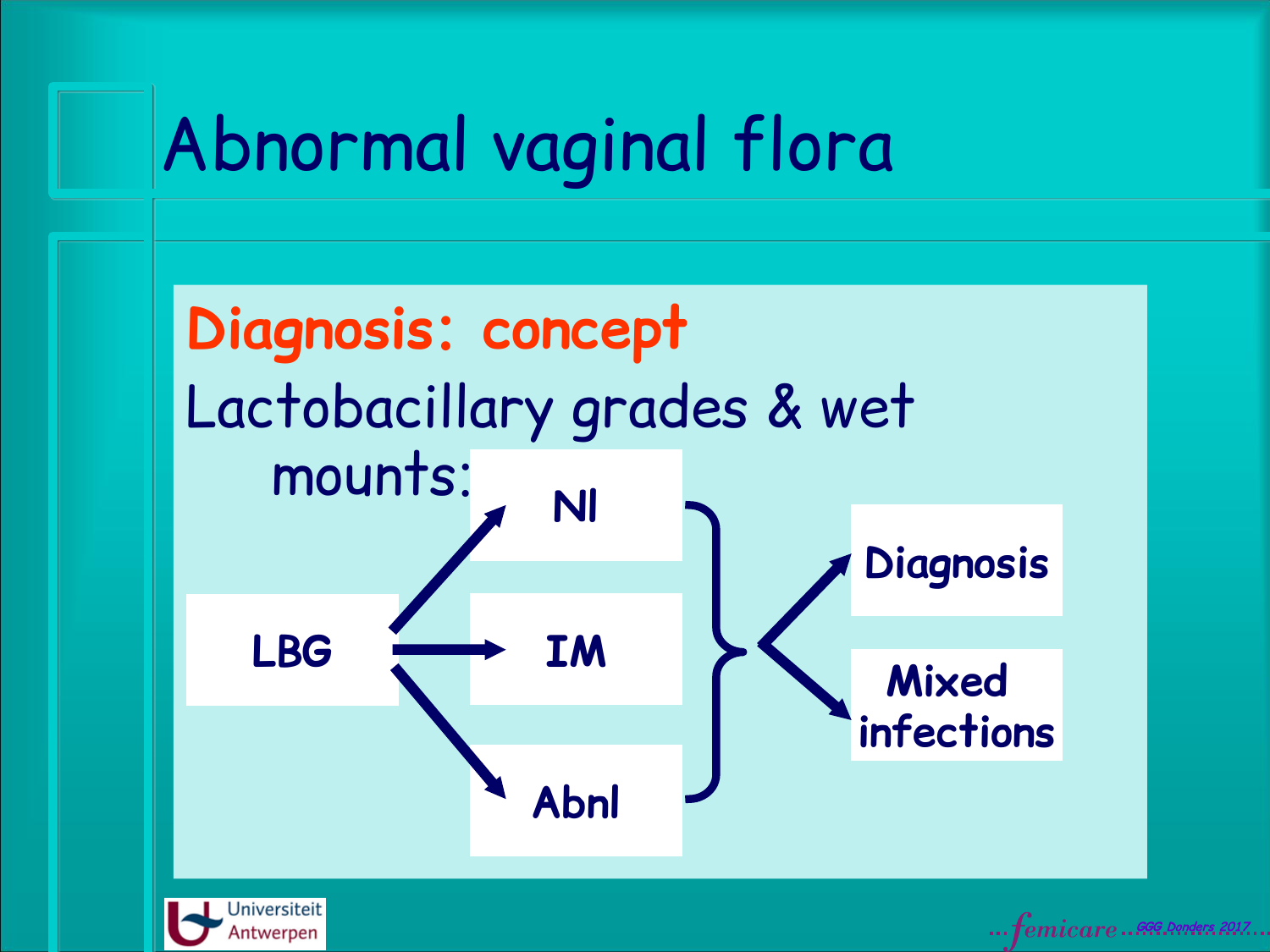

# Abnormal vaginal flora
Diagnosis: concept
Lactobacillary grades & wet mounts:
Nl

IM

Abnl

Diagnosis

Mixed
infections
LBG